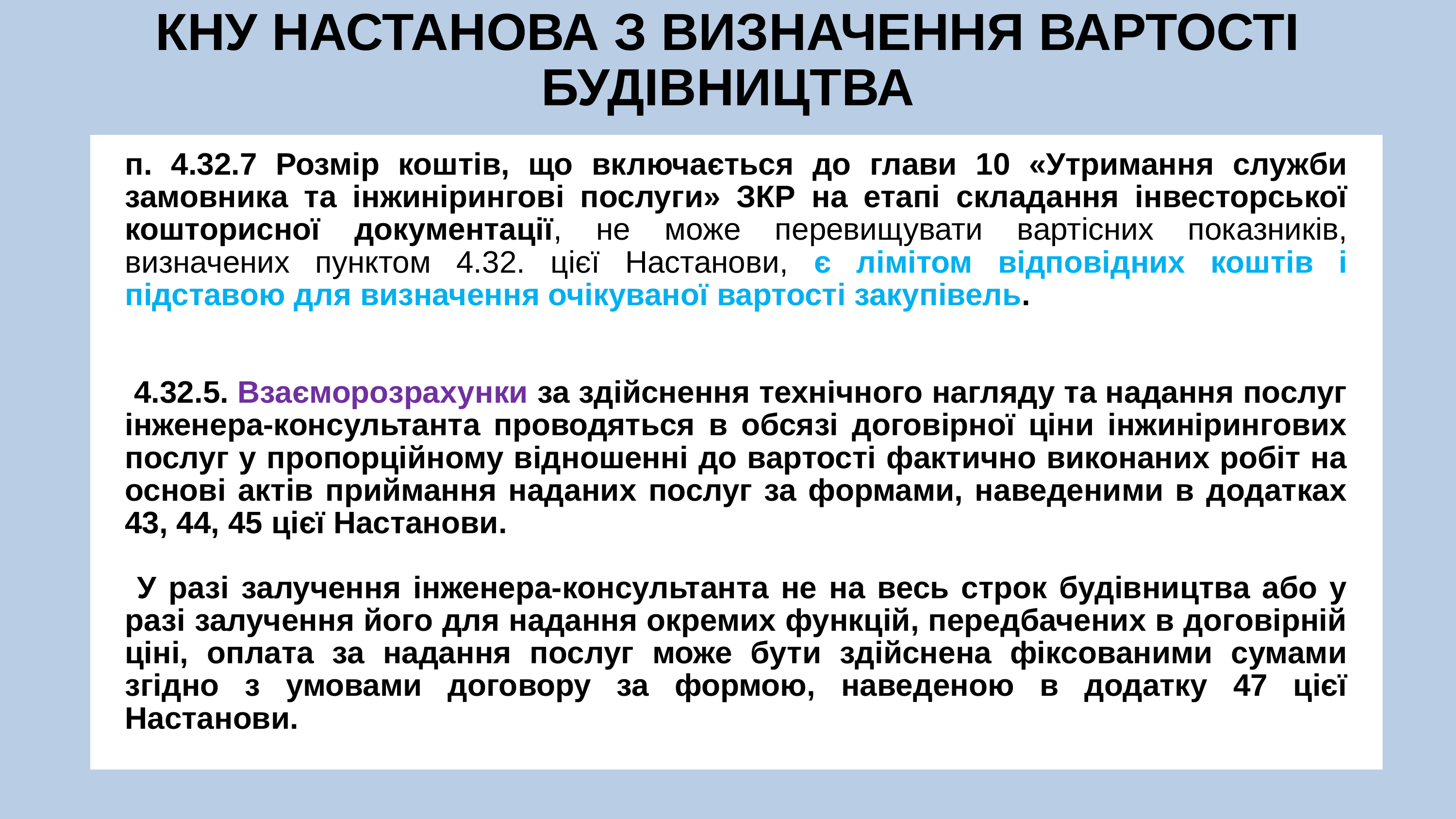

КНУ НАСТАНОВА З ВИЗНАЧЕННЯ ВАРТОСТІ БУДІВНИЦТВА

п. 4.32.7 Розмір коштів, що включається до глави 10 «Утримання служби замовника та інжинірингові послуги» ЗКР на етапі складання інвесторської кошторисної документації, не може перевищувати вартісних показників, визначених пунктом 4.32. цієї Настанови, є лімітом відповідних коштів і підставою для визначення очікуваної вартості закупівель.

 4.32.5. Взаєморозрахунки за здійснення технічного нагляду та надання послуг інженера-консультанта проводяться в обсязі договірної ціни інжинірингових послуг у пропорційному відношенні до вартості фактично виконаних робіт на основі актів приймання наданих послуг за формами, наведеними в додатках 43, 44, 45 цієї Настанови.

 У разі залучення інженера-консультанта не на весь строк будівництва або у разі залучення його для надання окремих функцій, передбачених в договірній ціні, оплата за надання послуг може бути здійснена фіксованими сумами згідно з умовами договору за формою, наведеною в додатку 47 цієї Настанови.